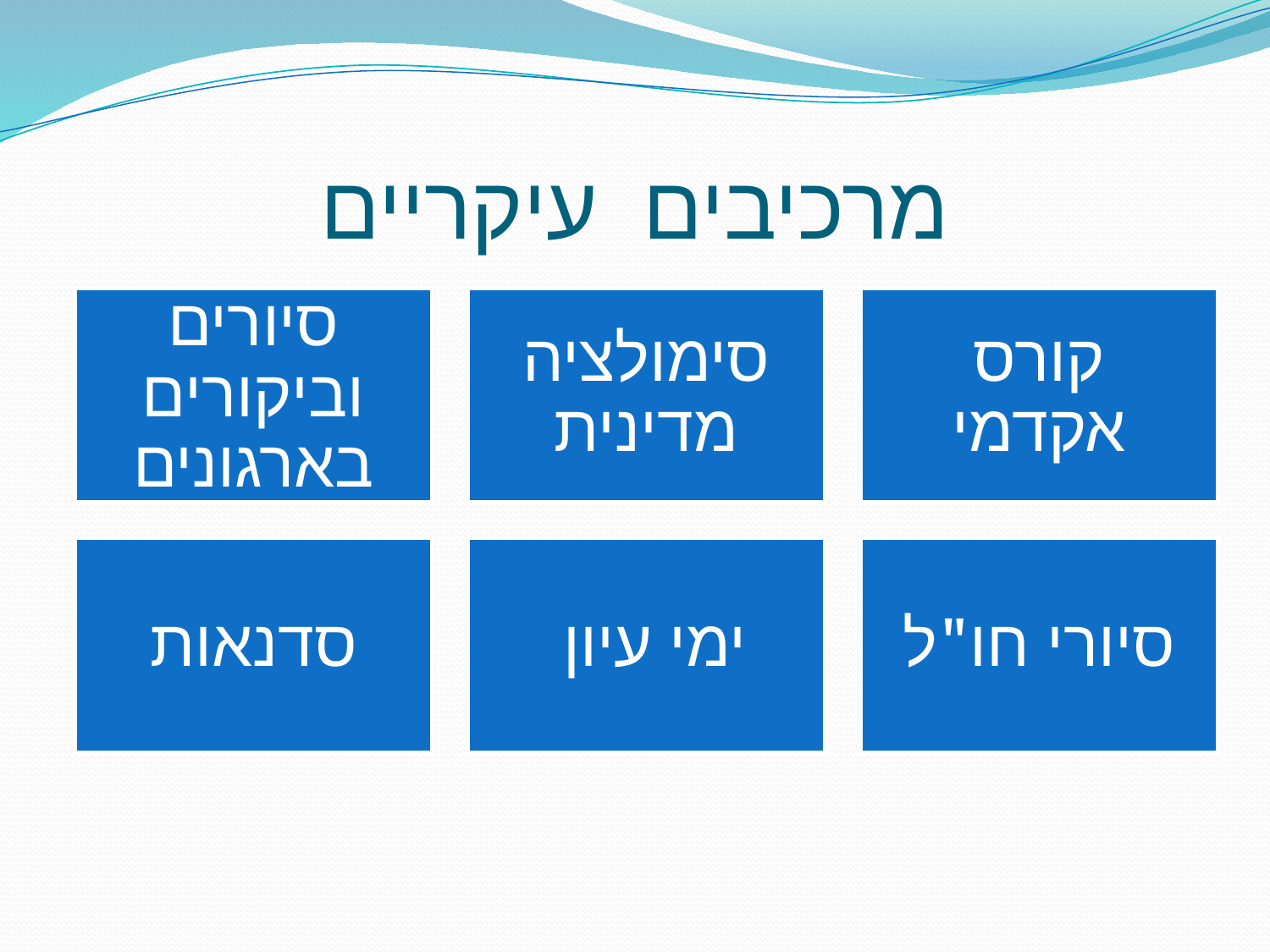

# מרכיבים  עיקריים
סיורים וביקורים בארגונים
סימולציה מדינית
קורס אקדמי
סדנאות
ימי עיון
סיורי חו"ל